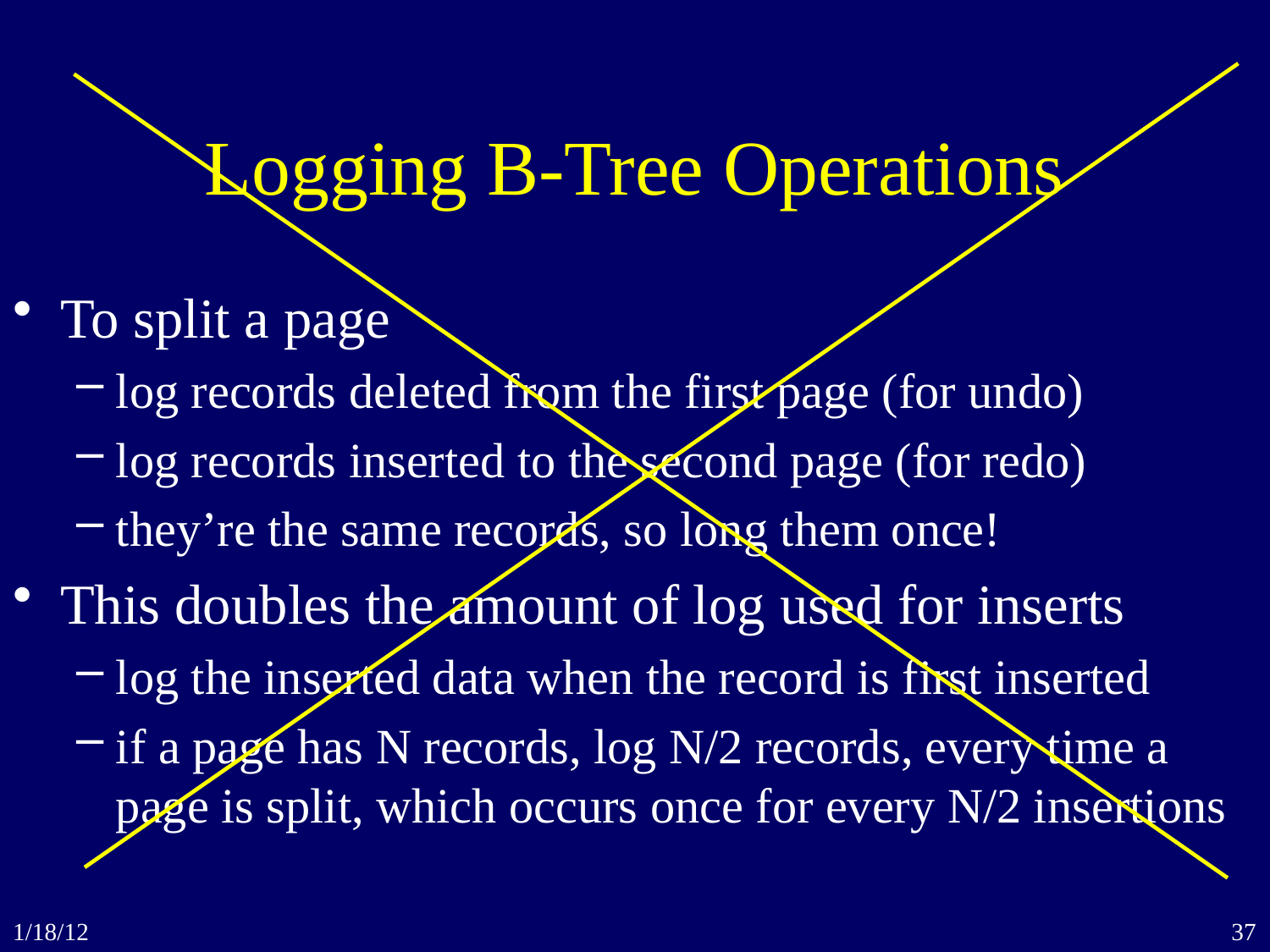

# Logging B-Tree Operations
To split a page
log records deleted from the first page (for undo)
log records inserted to the second page (for redo)
they’re the same records, so long them once!
This doubles the amount of log used for inserts
log the inserted data when the record is first inserted
if a page has N records, log N/2 records, every time a page is split, which occurs once for every N/2 insertions
1/18/12
37